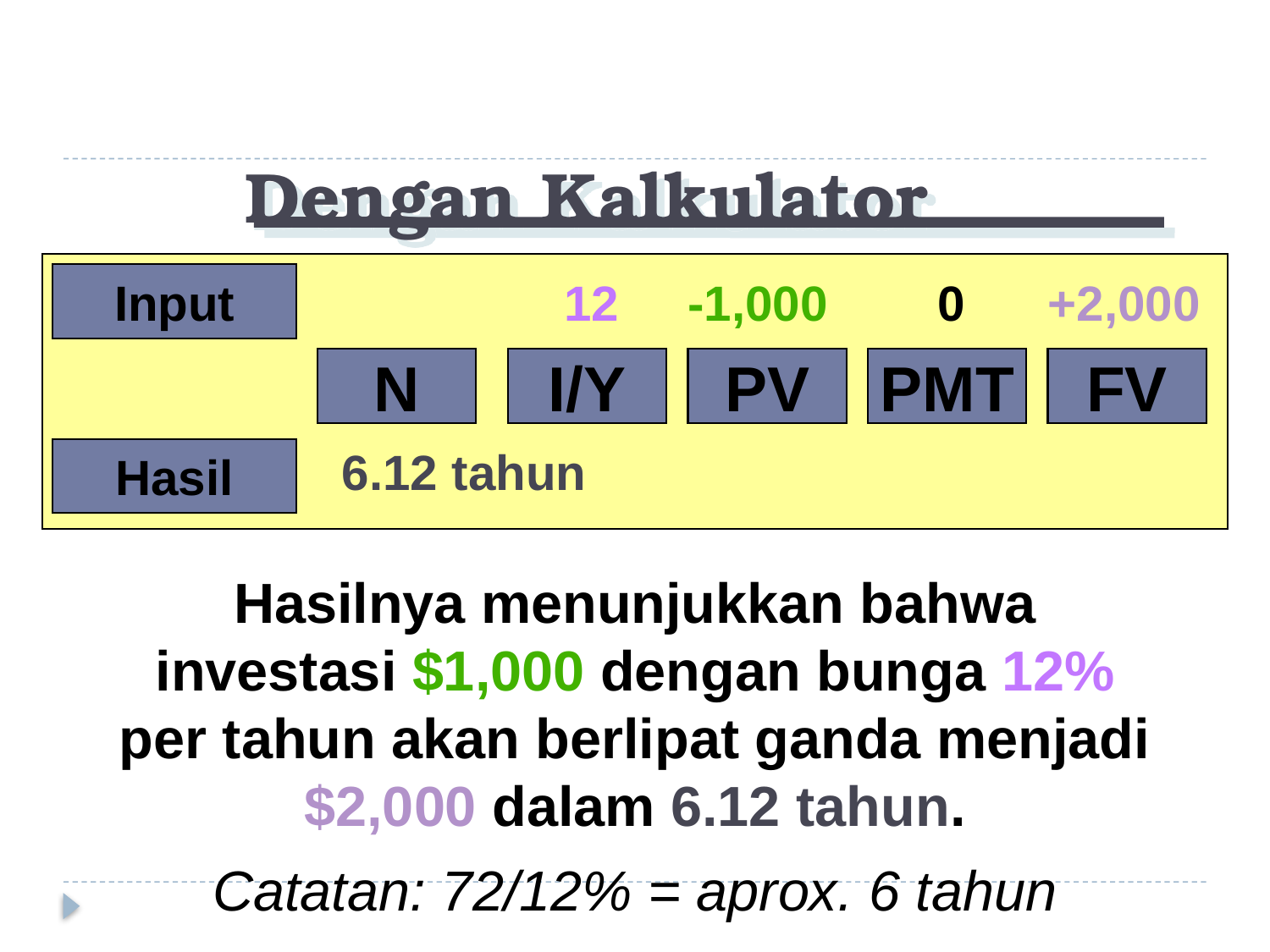

# Dengan Kalkulator

Input
                 12     -1,000        0      +2,000
N
I/Y
PV
PMT
FV
 6.12 tahun
Hasil
Hasilnya menunjukkan bahwa investasi $1,000 dengan bunga 12% per tahun akan berlipat ganda menjadi $2,000 dalam 6.12 tahun.
Catatan: 72/12% = aprox. 6 tahun